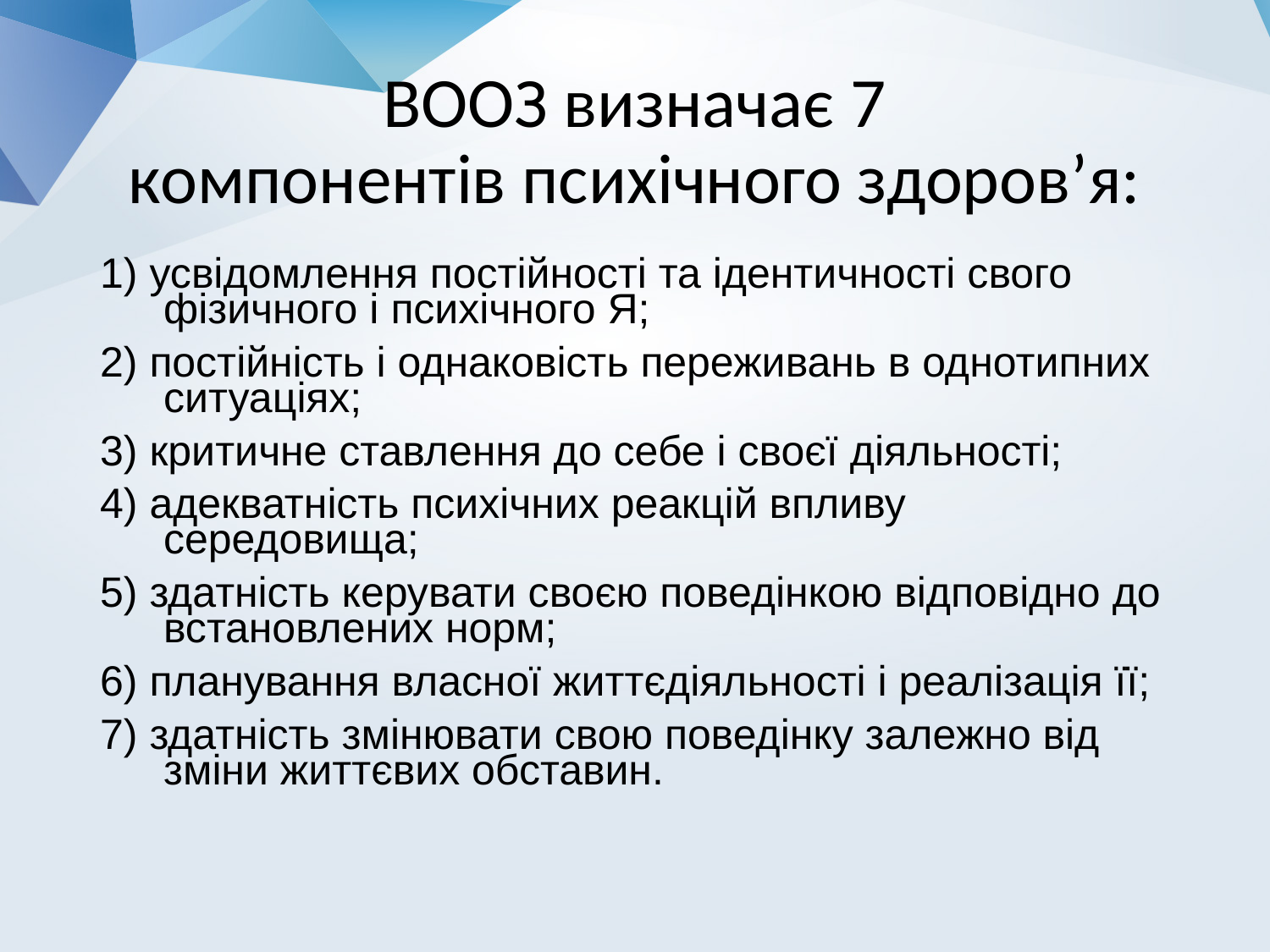

ВООЗ визначає 7
компонентів психічного здоров’я:
1) усвідомлення постійності та ідентичності свого фізичного і психічного Я;
2) постійність і однаковість переживань в однотипних ситуаціях;
3) критичне ставлення до себе і своєї діяльності;
4) адекватність психічних реакцій впливу середовища;
5) здатність керувати своєю поведінкою відповідно до встановлених норм;
6) планування власної життєдіяльності і реалізація її;
7) здатність змінювати свою поведінку залежно від зміни життєвих обставин.